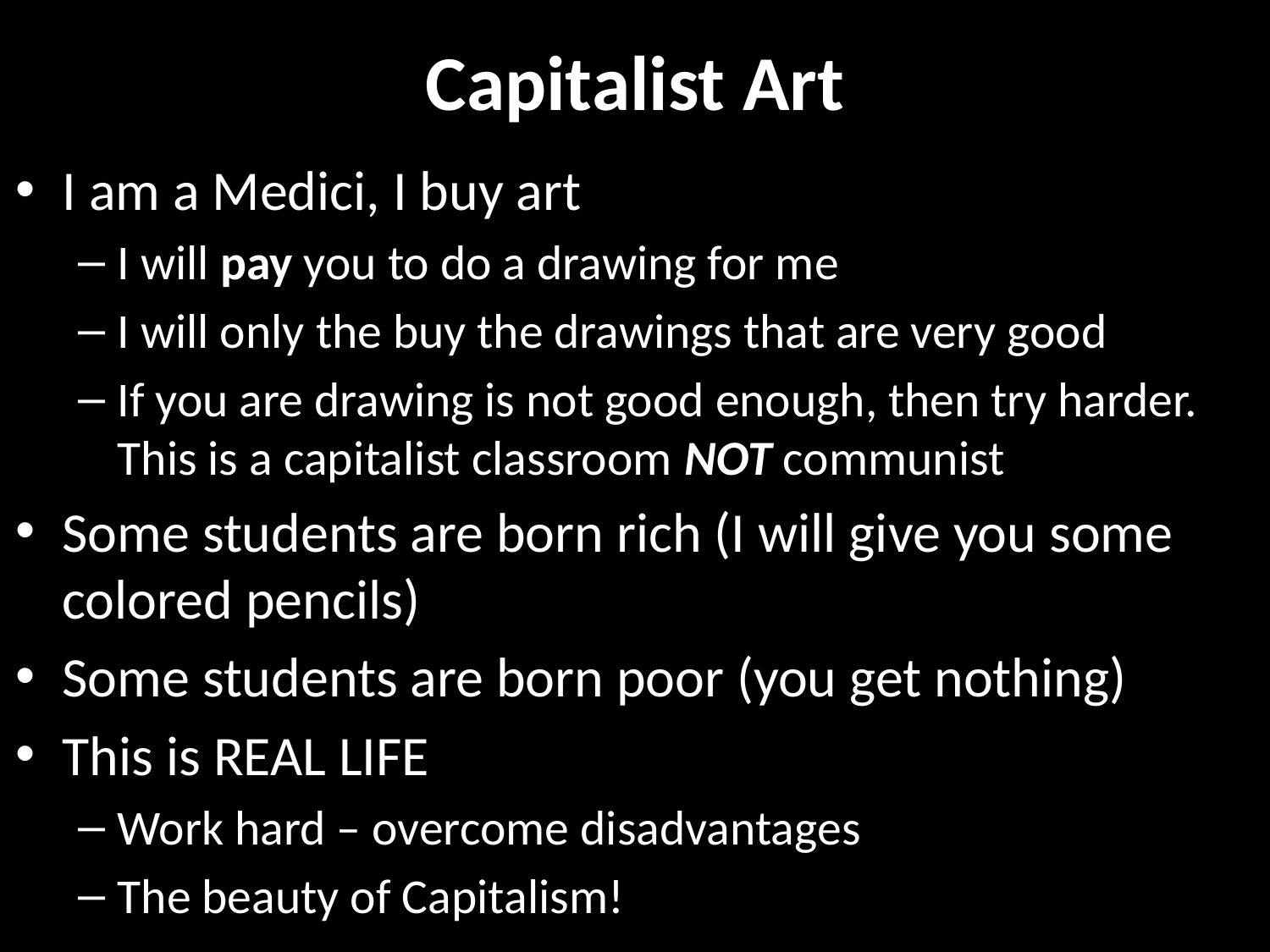

# Capitalist Art
I am a Medici, I buy art
I will pay you to do a drawing for me
I will only the buy the drawings that are very good
If you are drawing is not good enough, then try harder. This is a capitalist classroom NOT communist
Some students are born rich (I will give you some colored pencils)
Some students are born poor (you get nothing)
This is REAL LIFE
Work hard – overcome disadvantages
The beauty of Capitalism!